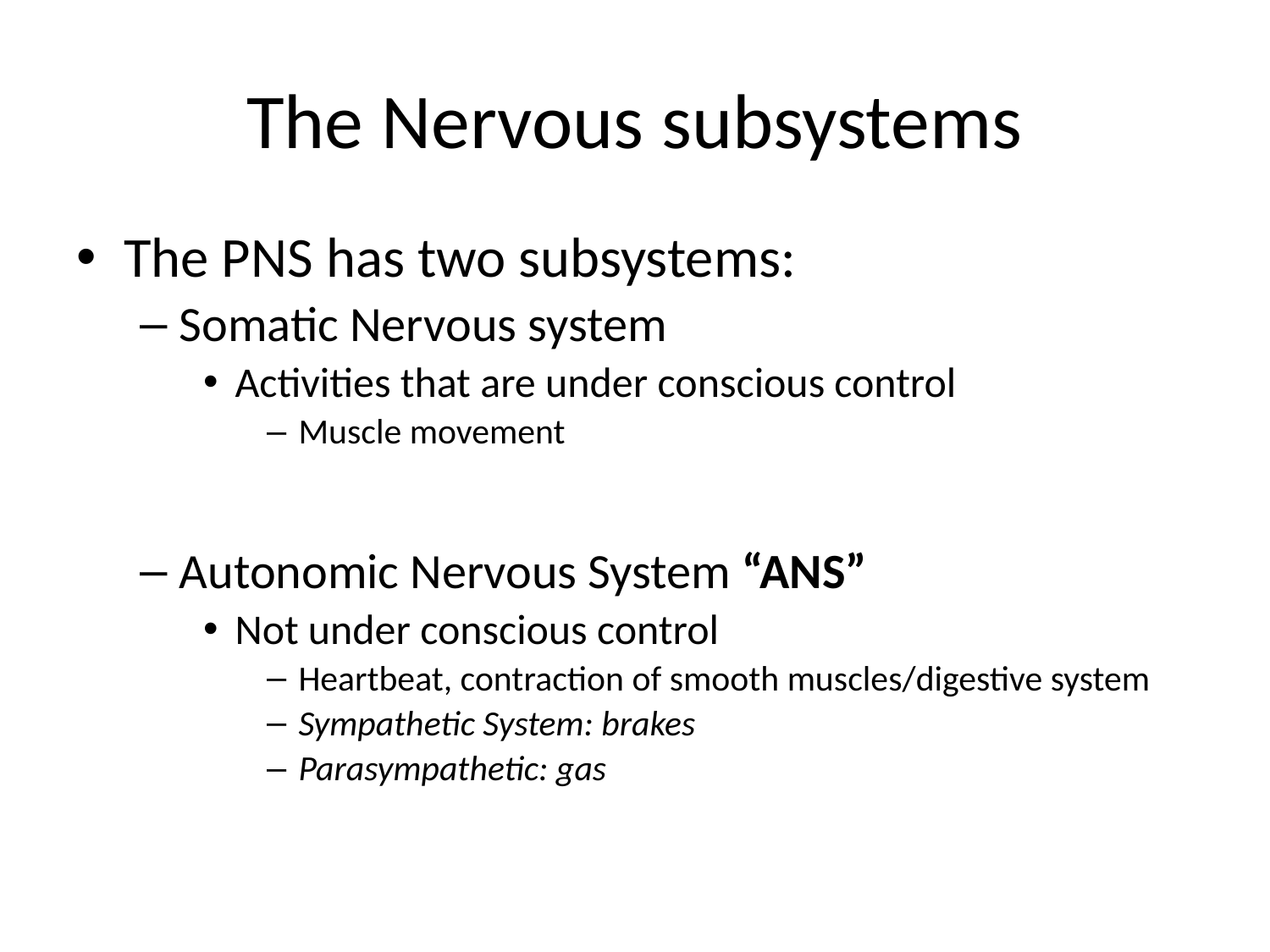

# The Nervous subsystems
The PNS has two subsystems:
Somatic Nervous system
Activities that are under conscious control
Muscle movement

Autonomic Nervous System “ANS”
Not under conscious control
Heartbeat, contraction of smooth muscles/digestive system
Sympathetic System: brakes
Parasympathetic: gas